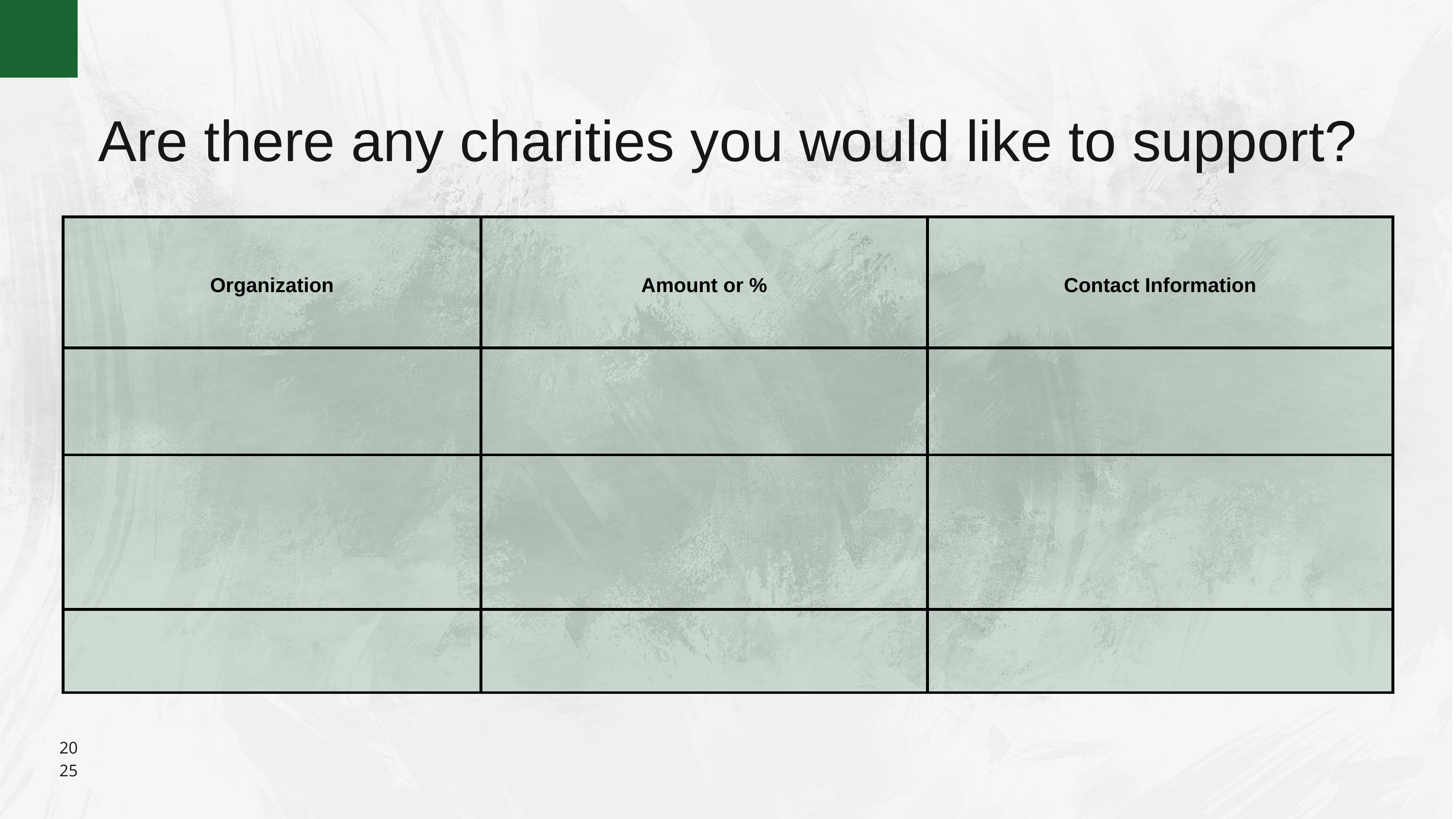

Are there any charities you would like to support?

| Organization | Amount or % | Contact Information |
| --- | --- | --- |
|  |  |  |
|  |  |  |
|  |  |  |
20
25